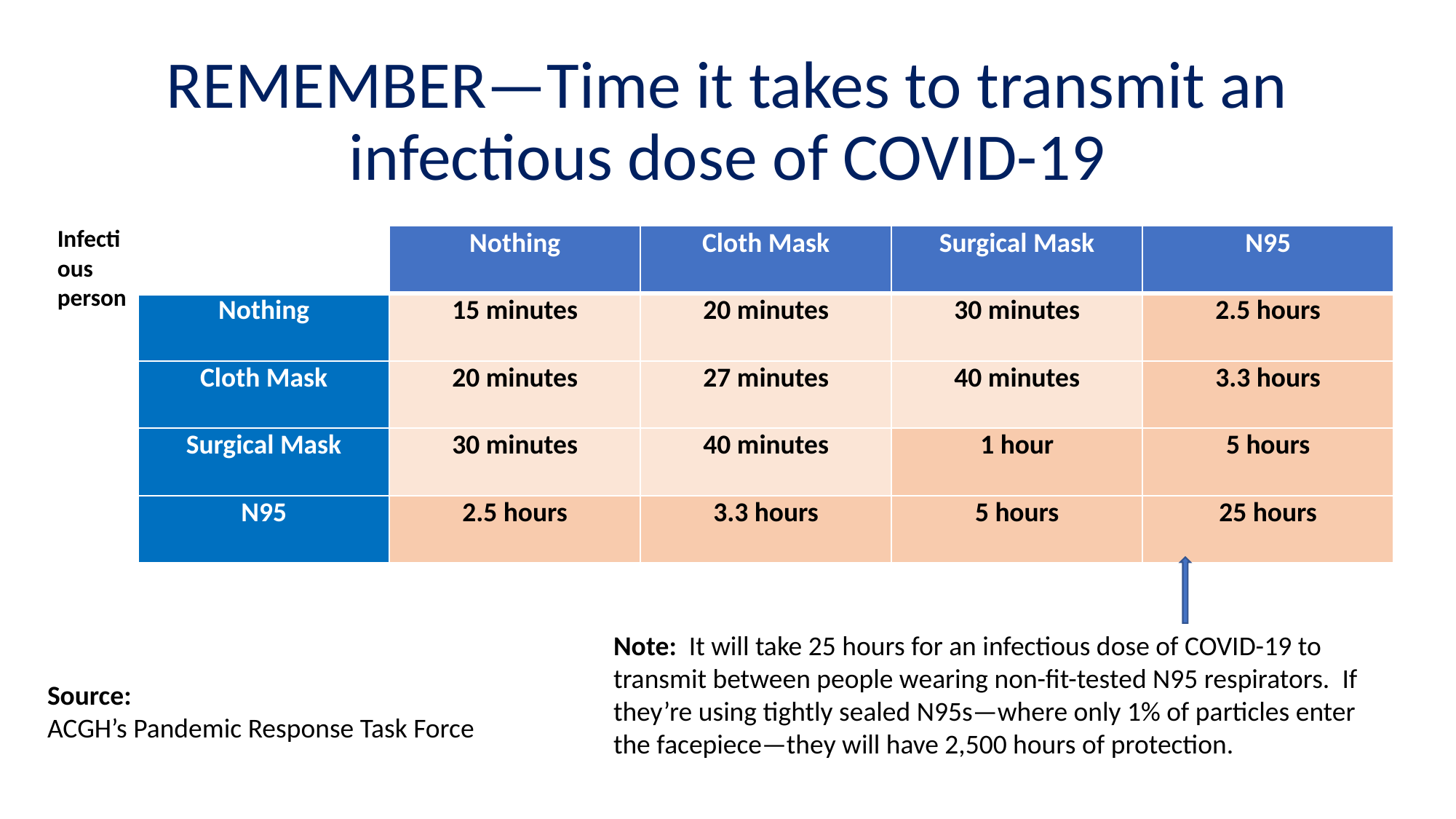

# REMEMBER—Time it takes to transmit an infectious dose of COVID-19
Infectious person
|  | Nothing | Cloth Mask | Surgical Mask | N95 |
| --- | --- | --- | --- | --- |
| Nothing | 15 minutes | 20 minutes | 30 minutes | 2.5 hours |
| Cloth Mask | 20 minutes | 27 minutes | 40 minutes | 3.3 hours |
| Surgical Mask | 30 minutes | 40 minutes | 1 hour | 5 hours |
| N95 | 2.5 hours | 3.3 hours | 5 hours | 25 hours |

Note:  It will take 25 hours for an infectious dose of COVID-19 to transmit between people wearing non-fit-tested N95 respirators.  If they’re using tightly sealed N95s—where only 1% of particles enter the facepiece—they will have 2,500 hours of protection.
Source:
ACGH’s Pandemic Response Task Force